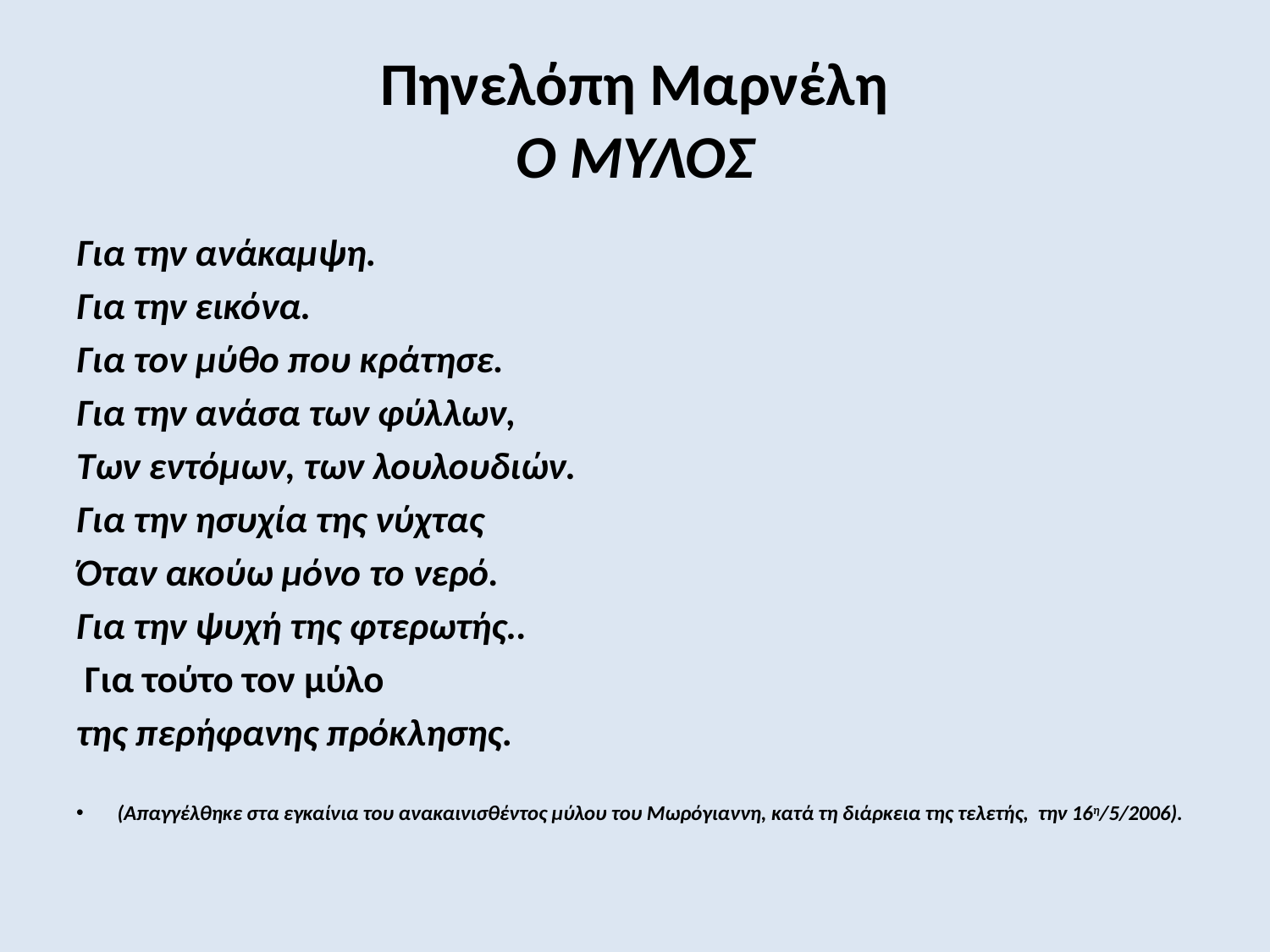

# Πηνελόπη Μαρνέλη Ο ΜΥΛΟΣ
Για την ανάκαμψη.
Για την εικόνα.
Για τον μύθο που κράτησε.
Για την ανάσα των φύλλων,
Των εντόμων, των λουλουδιών.
Για την ησυχία της νύχτας
Όταν ακούω μόνο το νερό.
Για την ψυχή της φτερωτής..
 Για τούτο τον μύλο
της περήφανης πρόκλησης.

(Απαγγέλθηκε στα εγκαίνια του ανακαινισθέντος μύλου του Μωρόγιαννη, κατά τη διάρκεια της τελετής,  την 16η/5/2006).